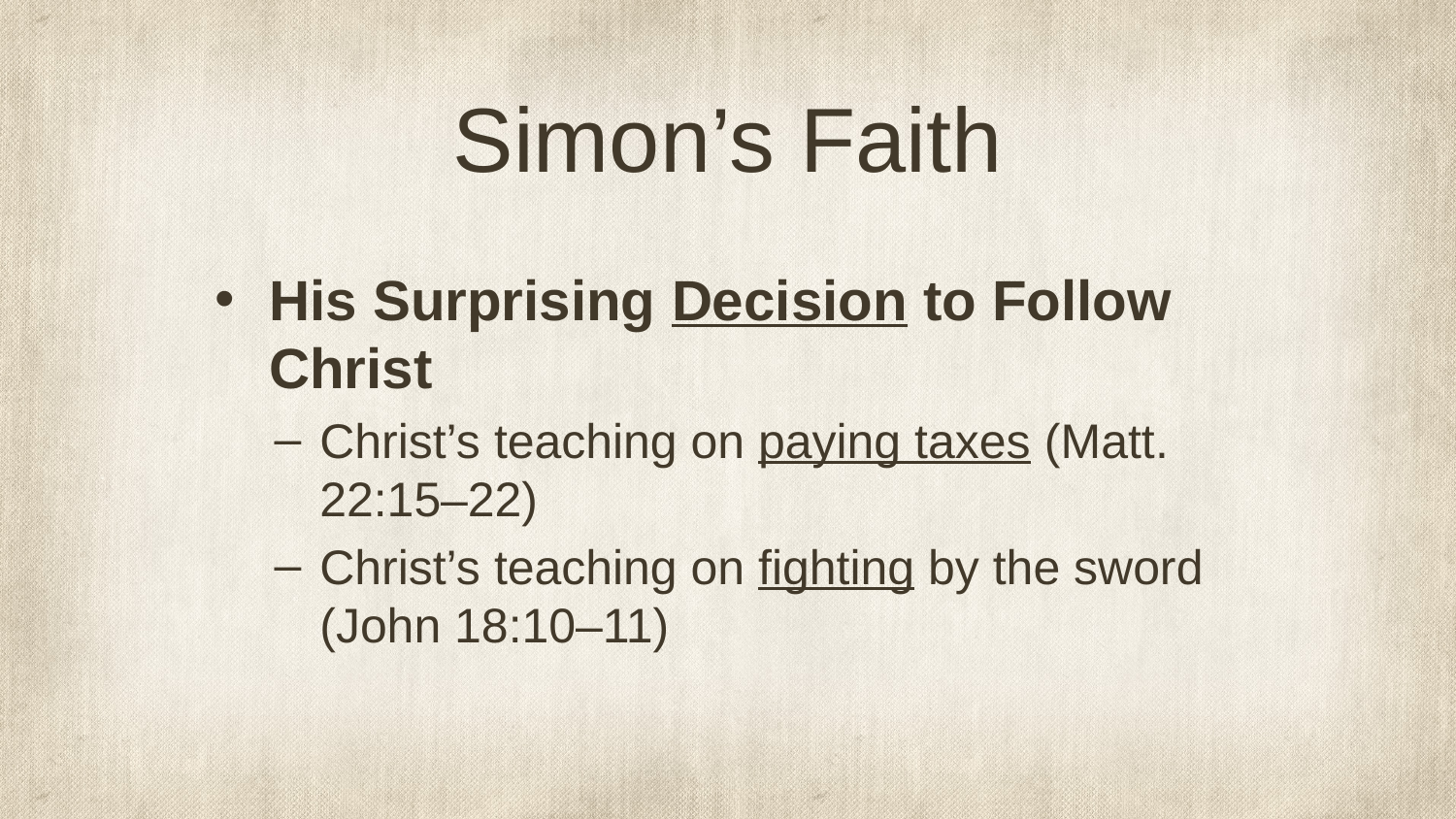

# Simon’s Faith
His Surprising Decision to Follow Christ
Christ’s teaching on paying taxes (Matt. 22:15–22)
Christ’s teaching on fighting by the sword (John 18:10–11)